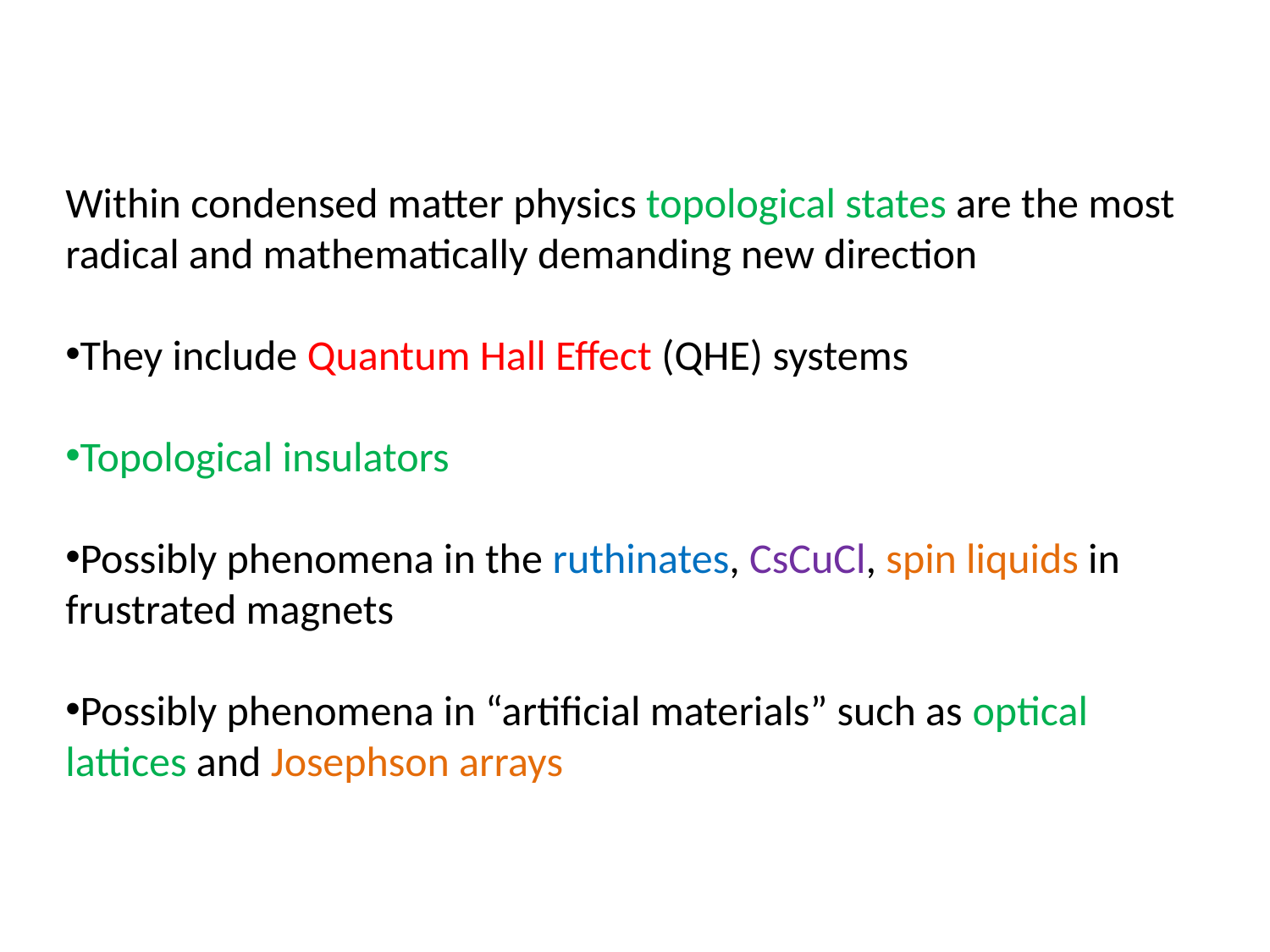

Within condensed matter physics topological states are the most radical and mathematically demanding new direction

They include Quantum Hall Effect (QHE) systems

Topological insulators

Possibly phenomena in the ruthinates, CsCuCl, spin liquids in frustrated magnets

Possibly phenomena in “artificial materials” such as optical lattices and Josephson arrays